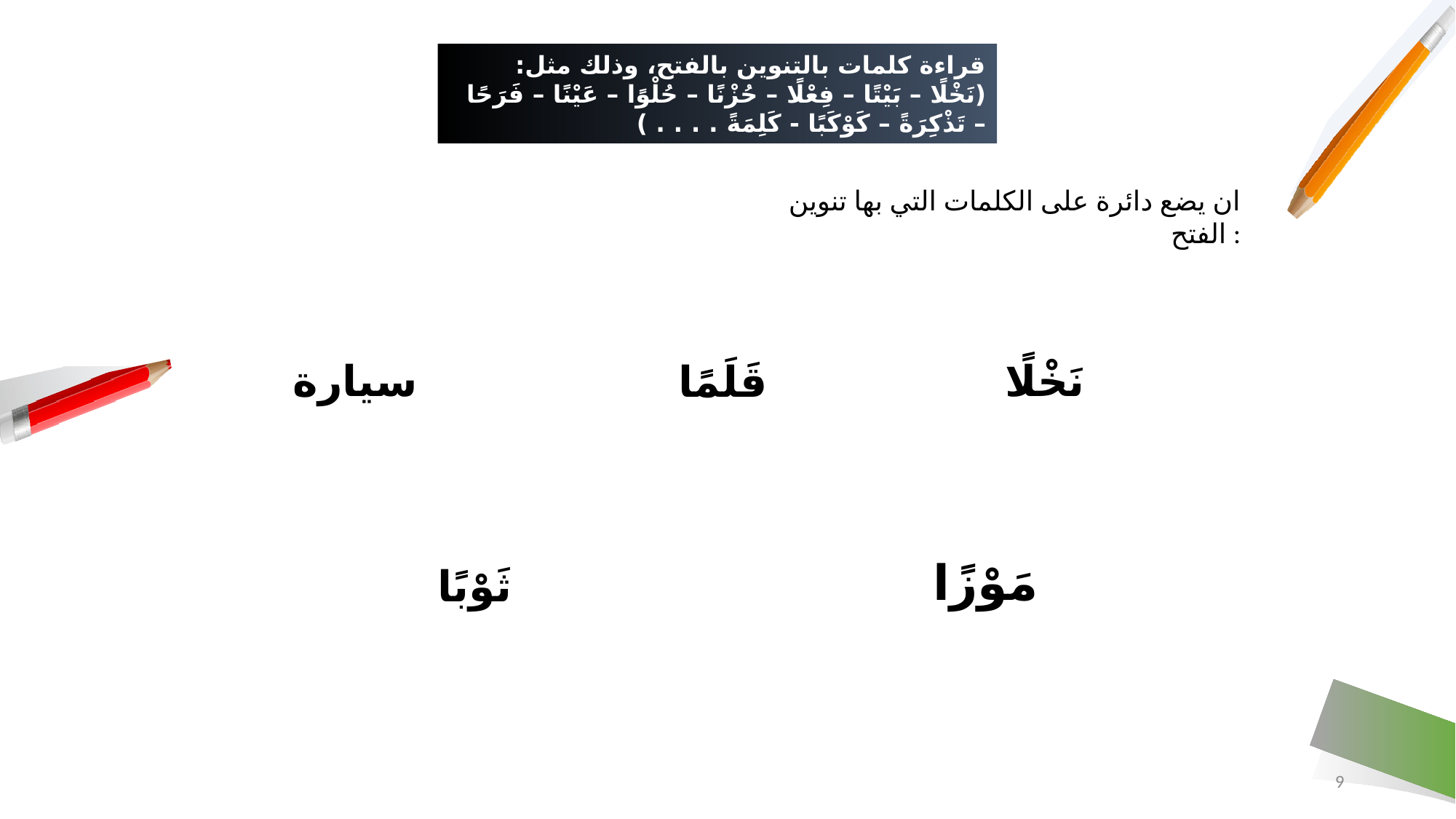

# قراءة كلمات بالتنوين بالفتح، وذلك مثل: (نَخْلًا – بَيْتًا – فِعْلًا – حُزْنًا – حُلْوًا – عَيْنًا – فَرَحًا – تَذْكِرَةً – كَوْكَبًا - كَلِمَةً . . . . )
ان يضع دائرة على الكلمات التي بها تنوين الفتح :
سيارة
نَخْلًا
قَلَمًا
مَوْزًا
ثَوْبًا
9